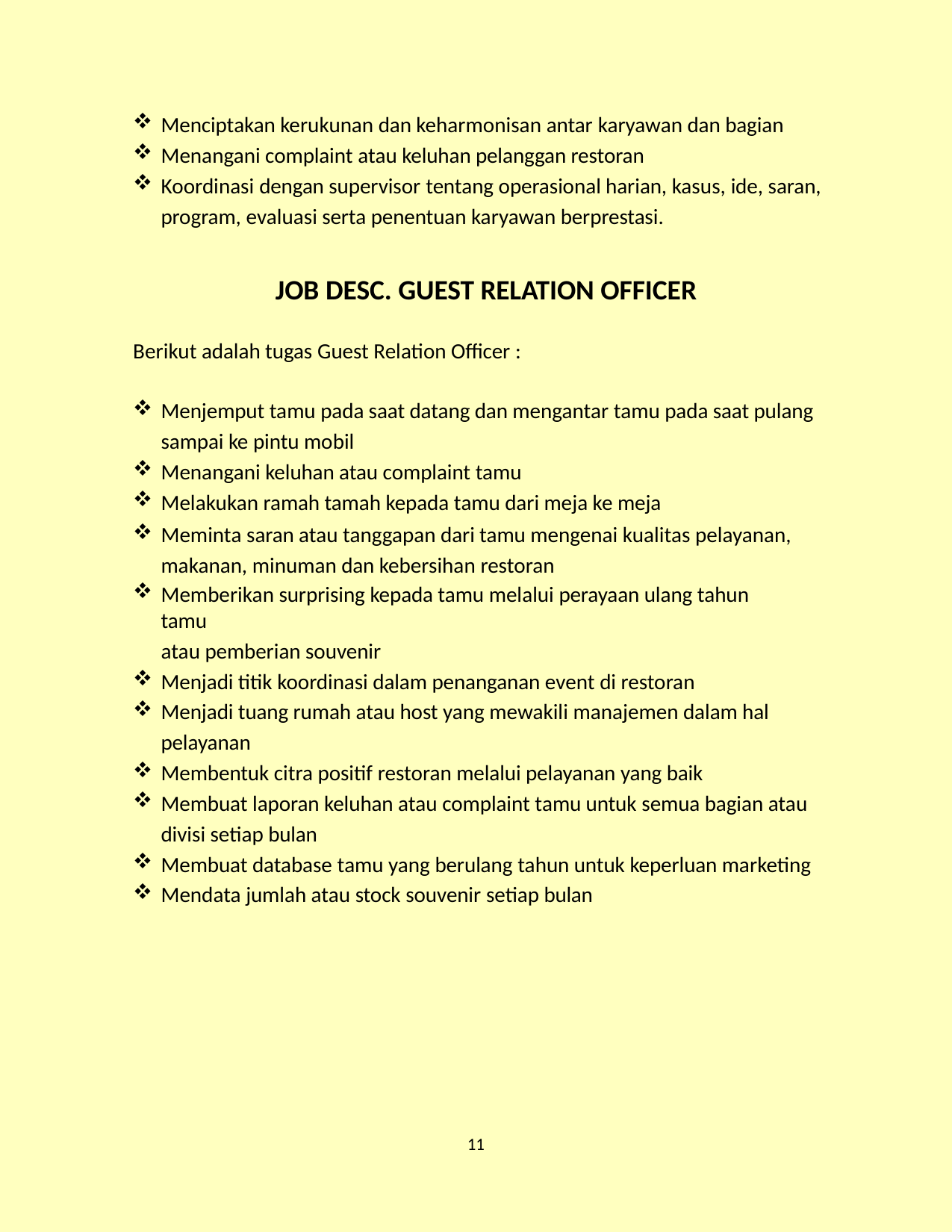

Menciptakan kerukunan dan keharmonisan antar karyawan dan bagian
Menangani complaint atau keluhan pelanggan restoran
Koordinasi dengan supervisor tentang operasional harian, kasus, ide, saran,  program, evaluasi serta penentuan karyawan berprestasi.

JOB DESC. GUEST RELATION OFFICER

Berikut adalah tugas Guest Relation Officer :

Menjemput tamu pada saat datang dan mengantar tamu pada saat pulang  sampai ke pintu mobil
Menangani keluhan atau complaint tamu
Melakukan ramah tamah kepada tamu dari meja ke meja
Meminta saran atau tanggapan dari tamu mengenai kualitas pelayanan,  makanan, minuman dan kebersihan restoran
Memberikan surprising kepada tamu melalui perayaan ulang tahun tamu
atau pemberian souvenir
Menjadi titik koordinasi dalam penanganan event di restoran
Menjadi tuang rumah atau host yang mewakili manajemen dalam hal  pelayanan
Membentuk citra positif restoran melalui pelayanan yang baik
Membuat laporan keluhan atau complaint tamu untuk semua bagian atau  divisi setiap bulan
Membuat database tamu yang berulang tahun untuk keperluan marketing
Mendata jumlah atau stock souvenir setiap bulan
11